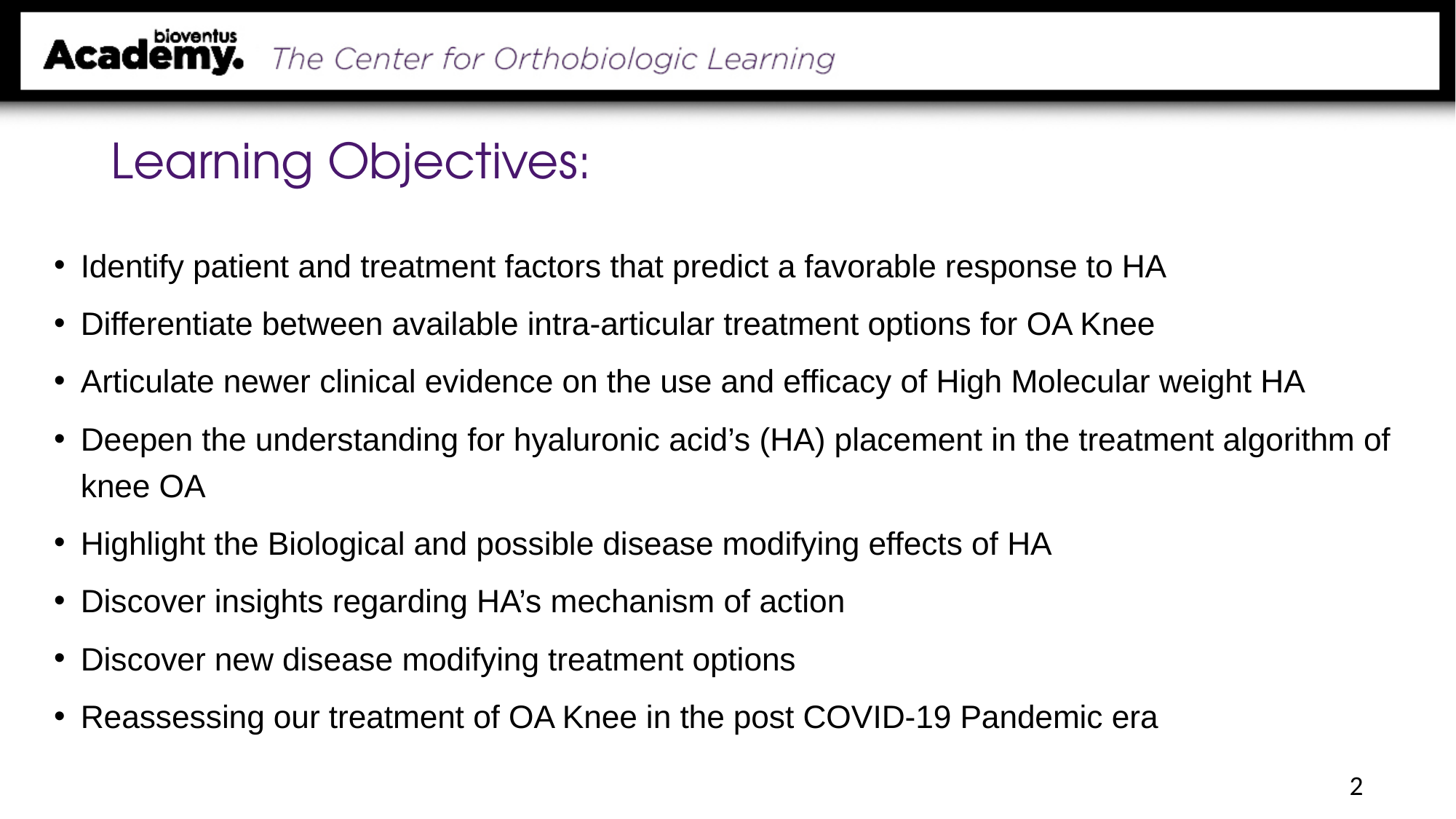

# Learning Objectives:
Identify patient and treatment factors that predict a favorable response to HA
Differentiate between available intra-articular treatment options for OA Knee
Articulate newer clinical evidence on the use and efficacy of High Molecular weight HA
Deepen the understanding for hyaluronic acid’s (HA) placement in the treatment algorithm of knee OA
Highlight the Biological and possible disease modifying effects of HA
Discover insights regarding HA’s mechanism of action
Discover new disease modifying treatment options
Reassessing our treatment of OA Knee in the post COVID-19 Pandemic era